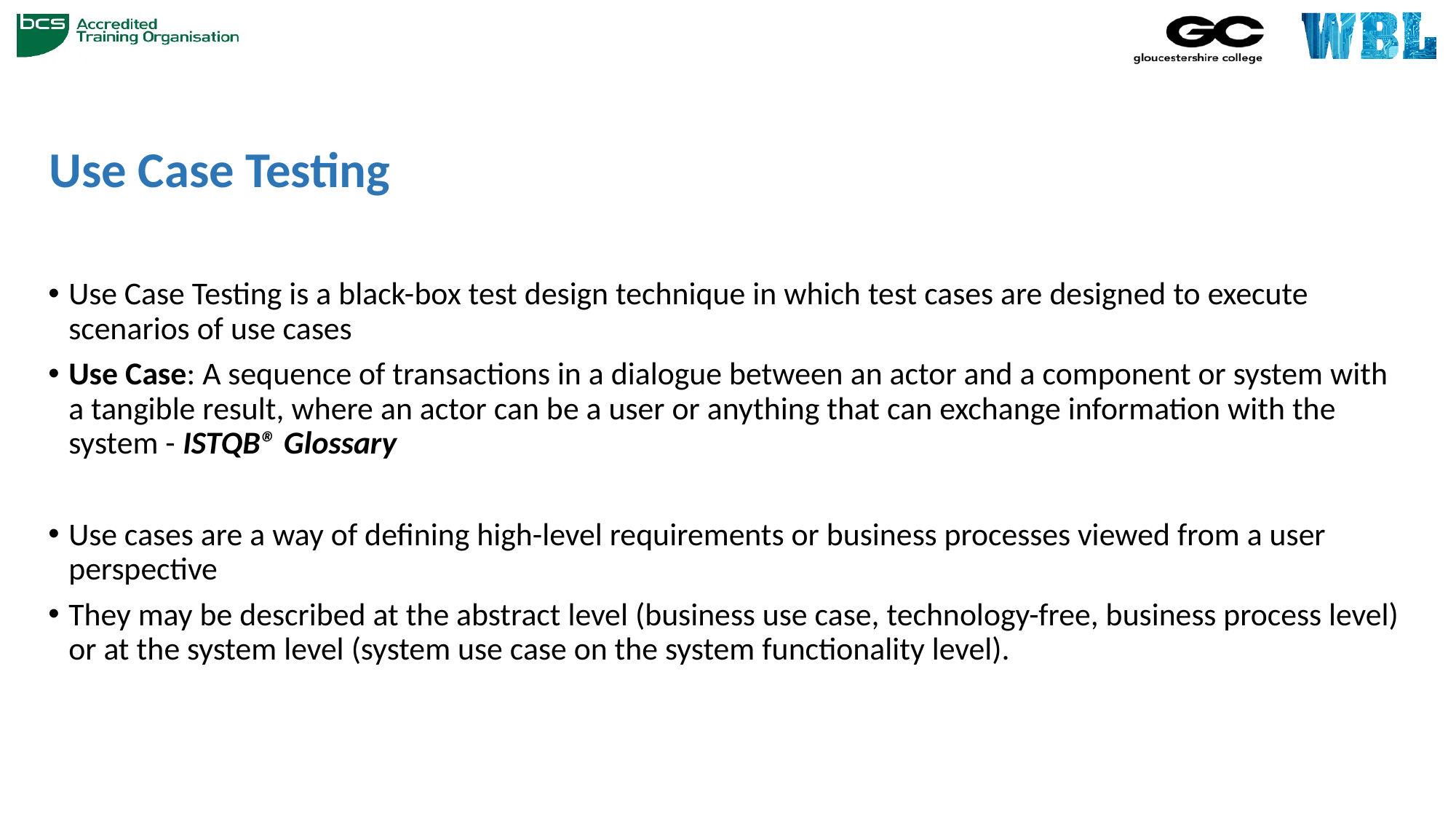

# Use Case Testing
Use Case Testing is a black-box test design technique in which test cases are designed to execute scenarios of use cases
Use Case: A sequence of transactions in a dialogue between an actor and a component or system with a tangible result, where an actor can be a user or anything that can exchange information with the system - ISTQB® Glossary

Use cases are a way of defining high-level requirements or business processes viewed from a user perspective
They may be described at the abstract level (business use case, technology-free, business process level) or at the system level (system use case on the system functionality level).